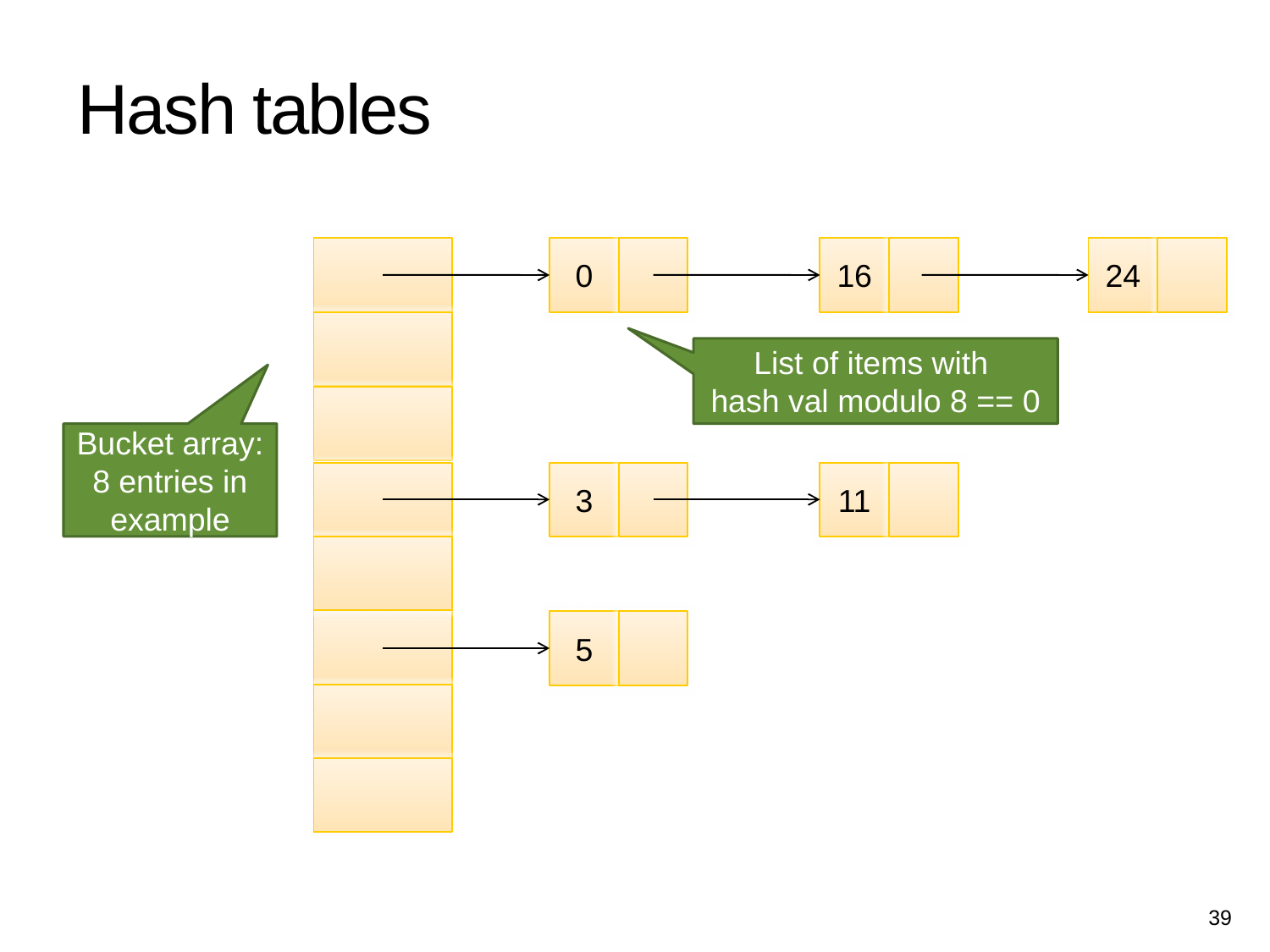

# Hash tables
24

0

16

List of items with
hash val modulo 8 == 0

Bucket array: 8 entries in example

3

11

5

39